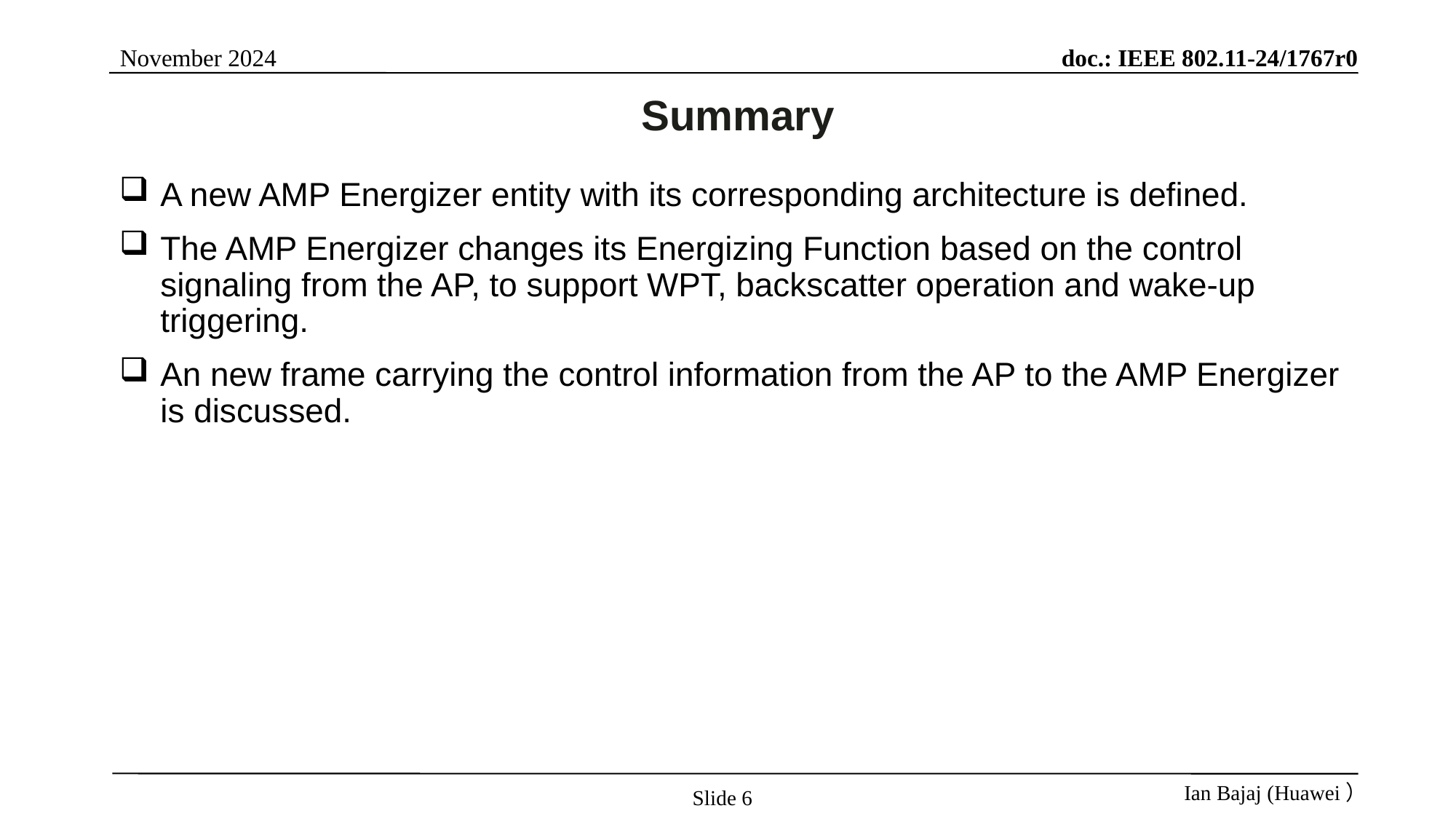

Summary
A new AMP Energizer entity with its corresponding architecture is defined.
The AMP Energizer changes its Energizing Function based on the control signaling from the AP, to support WPT, backscatter operation and wake-up triggering.
An new frame carrying the control information from the AP to the AMP Energizer is discussed.
Slide 6